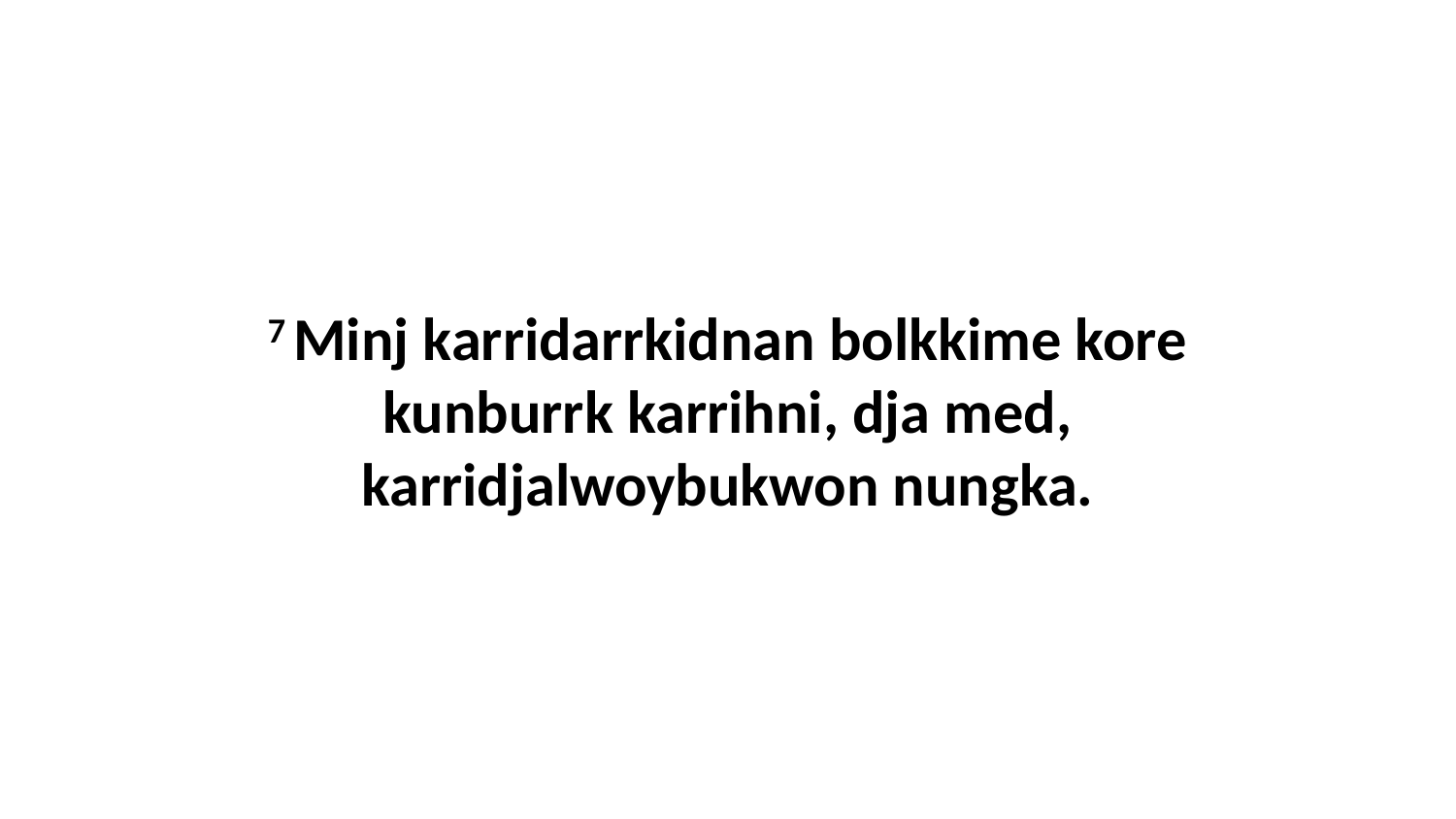

7 Minj karridarrkidnan bolkkime kore kunburrk karrihni, dja med, karridjalwoybukwon nungka.